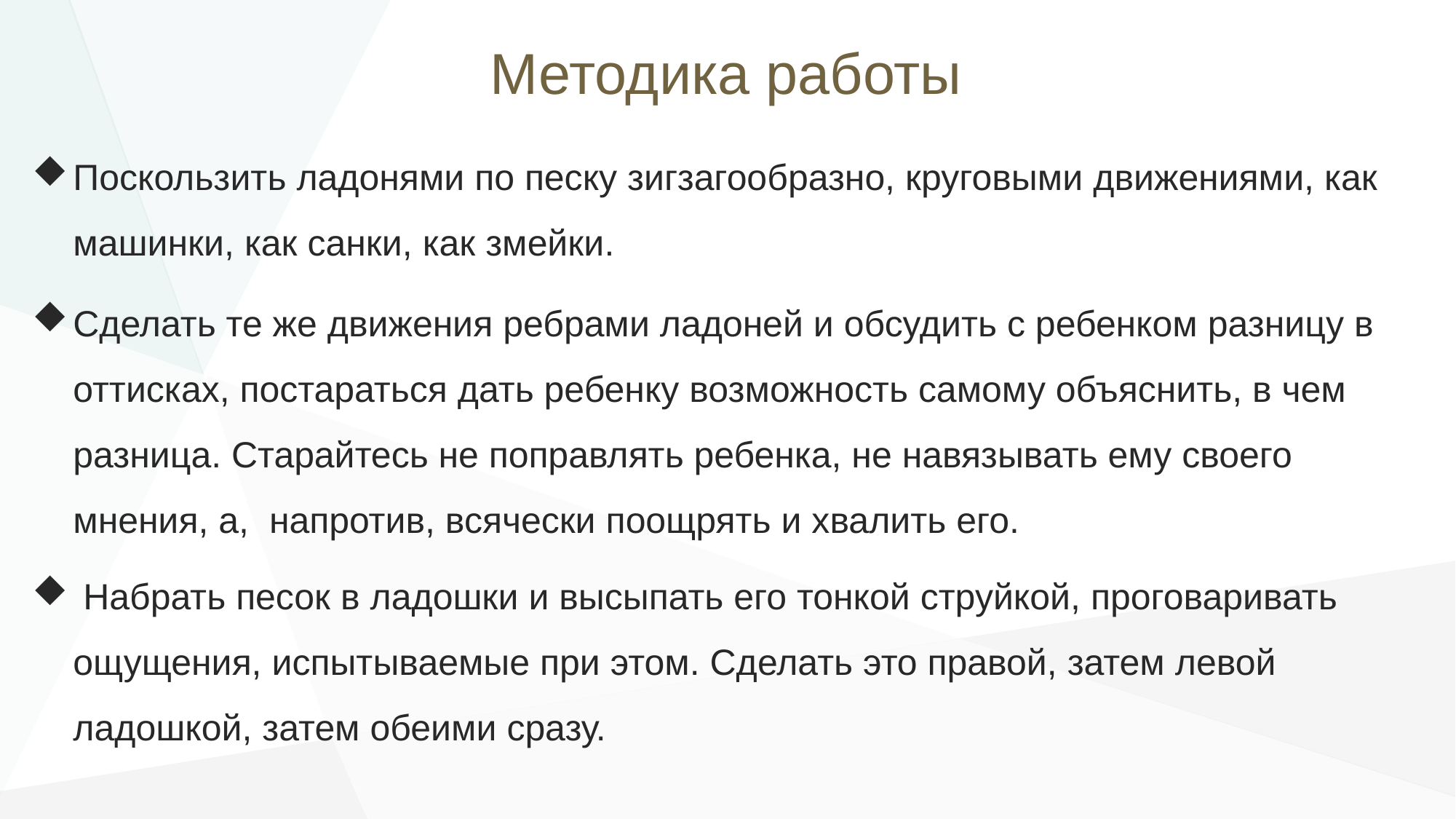

# Методика работы
Поскользить ладонями по песку зигзагообразно, круговыми движениями, как машинки, как санки, как змейки.
Сделать те же движения ребрами ладоней и обсудить с ребенком разницу в оттисках, постараться дать ребенку возможность самому объяснить, в чем разница. Старайтесь не поправлять ребенка, не навязывать ему своего мнения, а,  напротив, всячески поощрять и хвалить его.
 Набрать песок в ладошки и высыпать его тонкой струйкой, проговаривать ощущения, испытываемые при этом. Сделать это правой, затем левой ладошкой, затем обеими сразу.